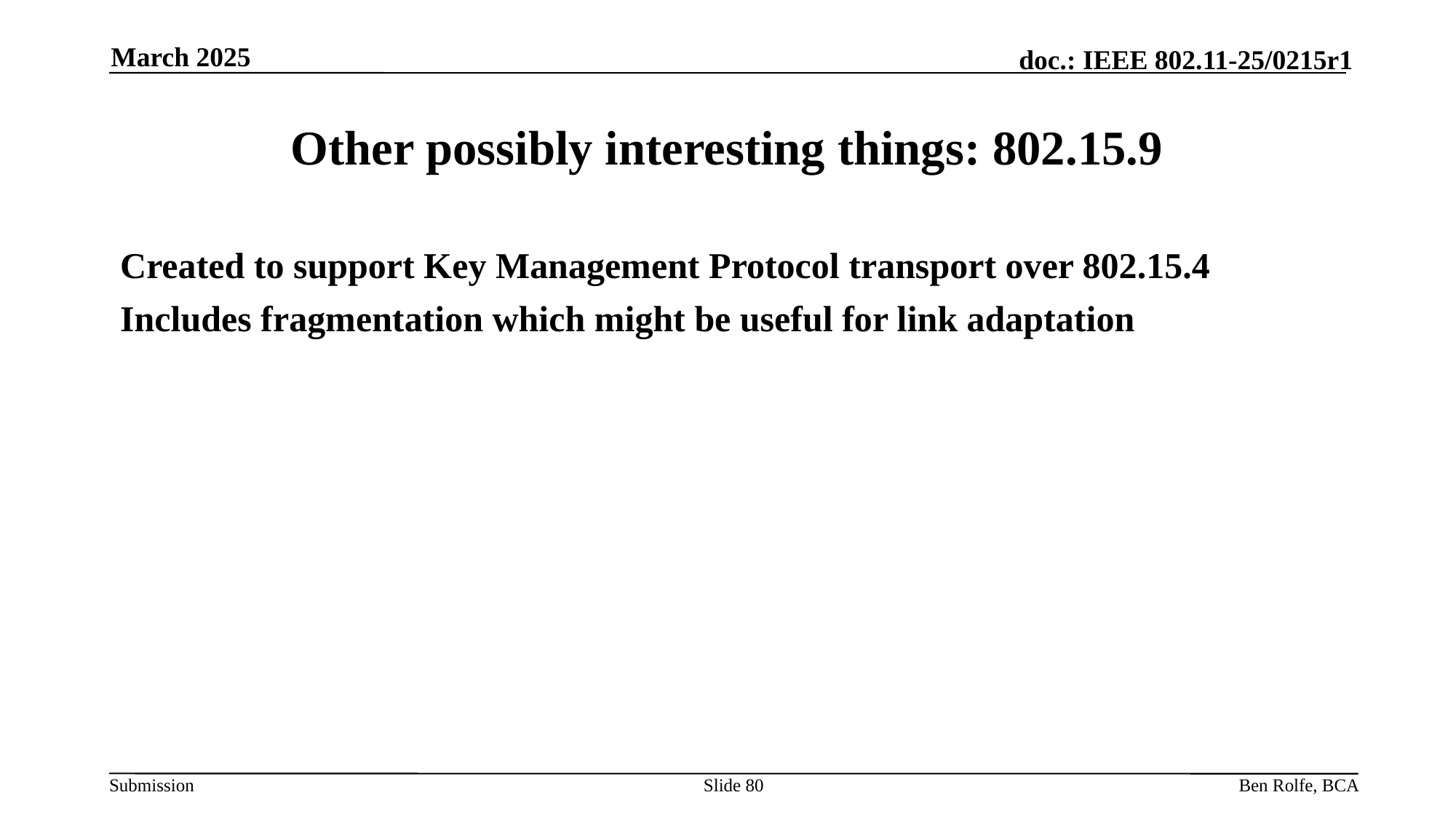

March 2025
# Other possibly interesting things: 802.15.9
Created to support Key Management Protocol transport over 802.15.4
Includes fragmentation which might be useful for link adaptation

Slide 80
Ben Rolfe, BCA